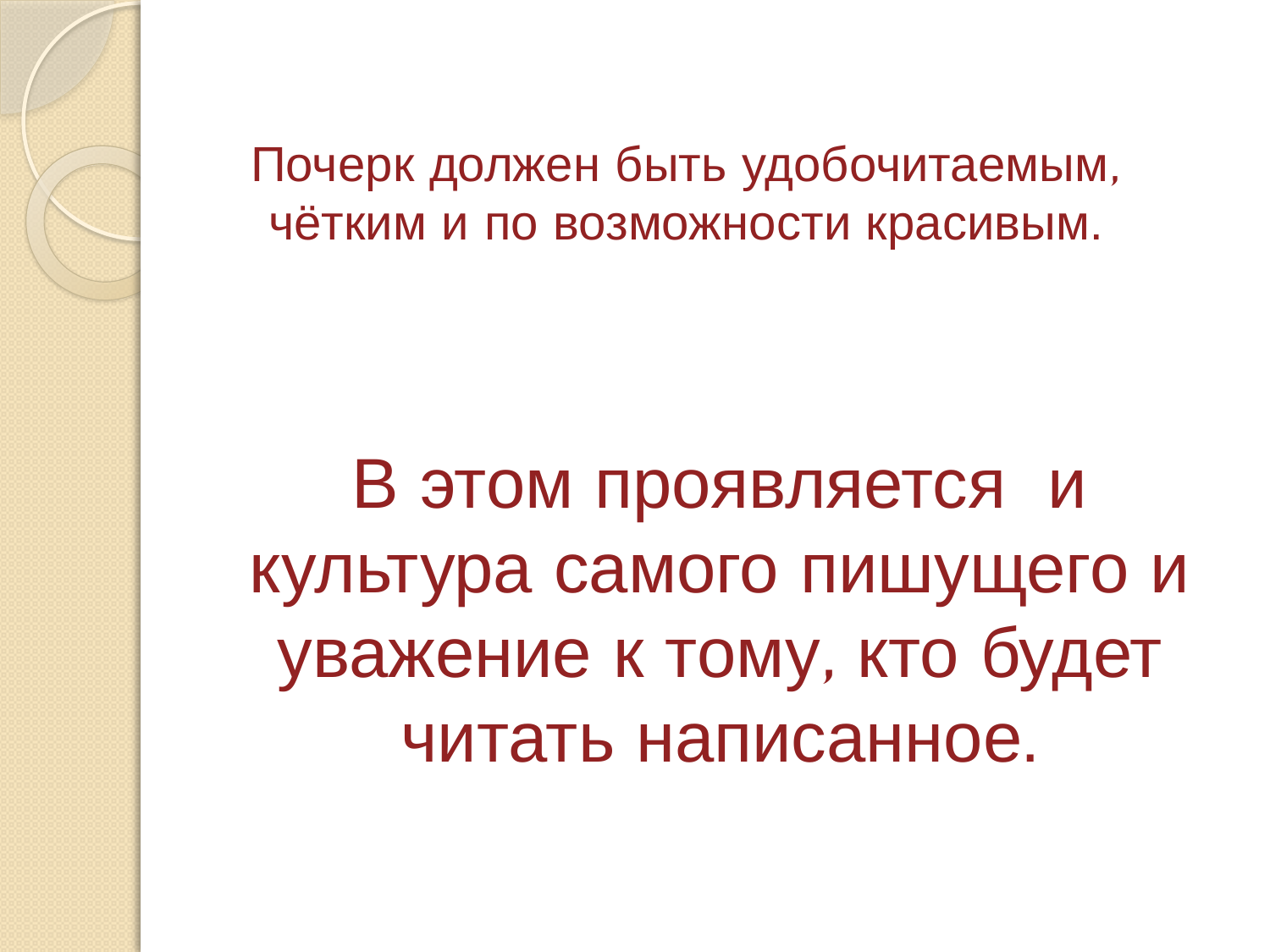

# Почерк должен быть удобочитаемым, чётким и по возможности красивым.

В этом проявляется  и культура самого пишущего и уважение к тому, кто будет читать написанное.